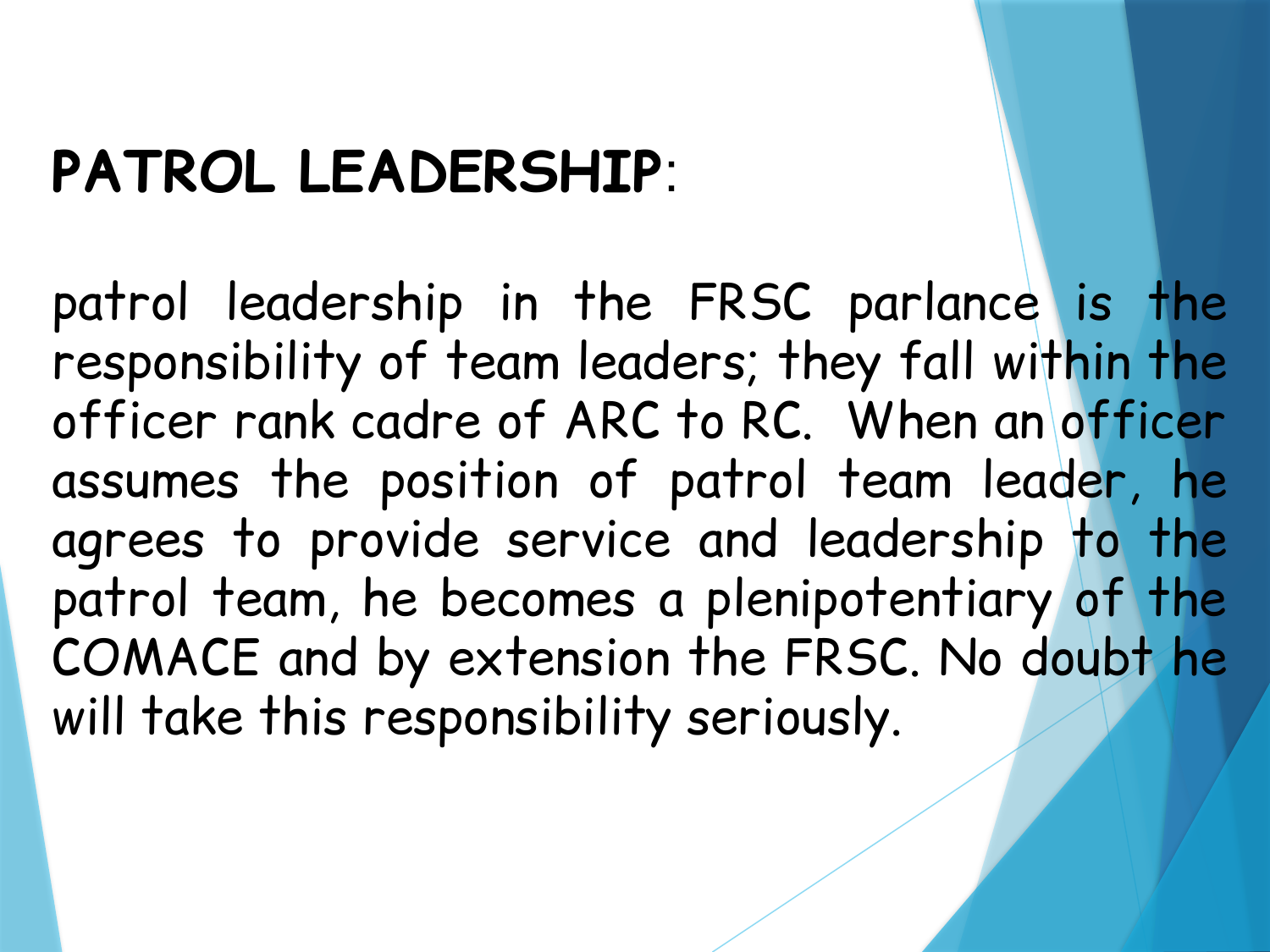

PATROL LEADERSHIP:

patrol leadership in the FRSC parlance is the responsibility of team leaders; they fall within the officer rank cadre of ARC to RC.  When an officer assumes the position of patrol team leader, he agrees to provide service and leadership to the patrol team, he becomes a plenipotentiary of the COMACE and by extension the FRSC. No doubt he will take this responsibility seriously.